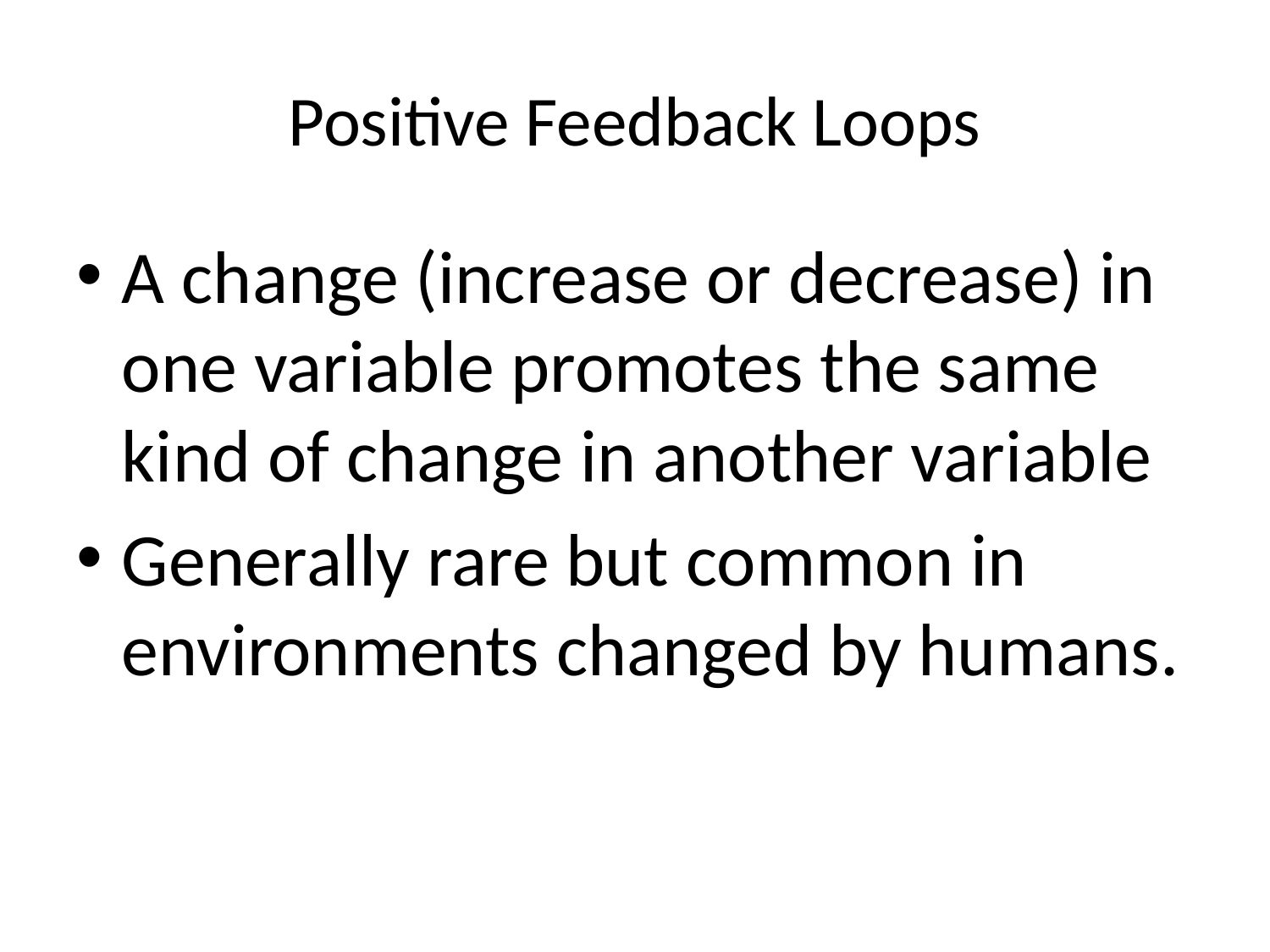

# Positive Feedback Loops
A change (increase or decrease) in one variable promotes the same kind of change in another variable
Generally rare but common in environments changed by humans.